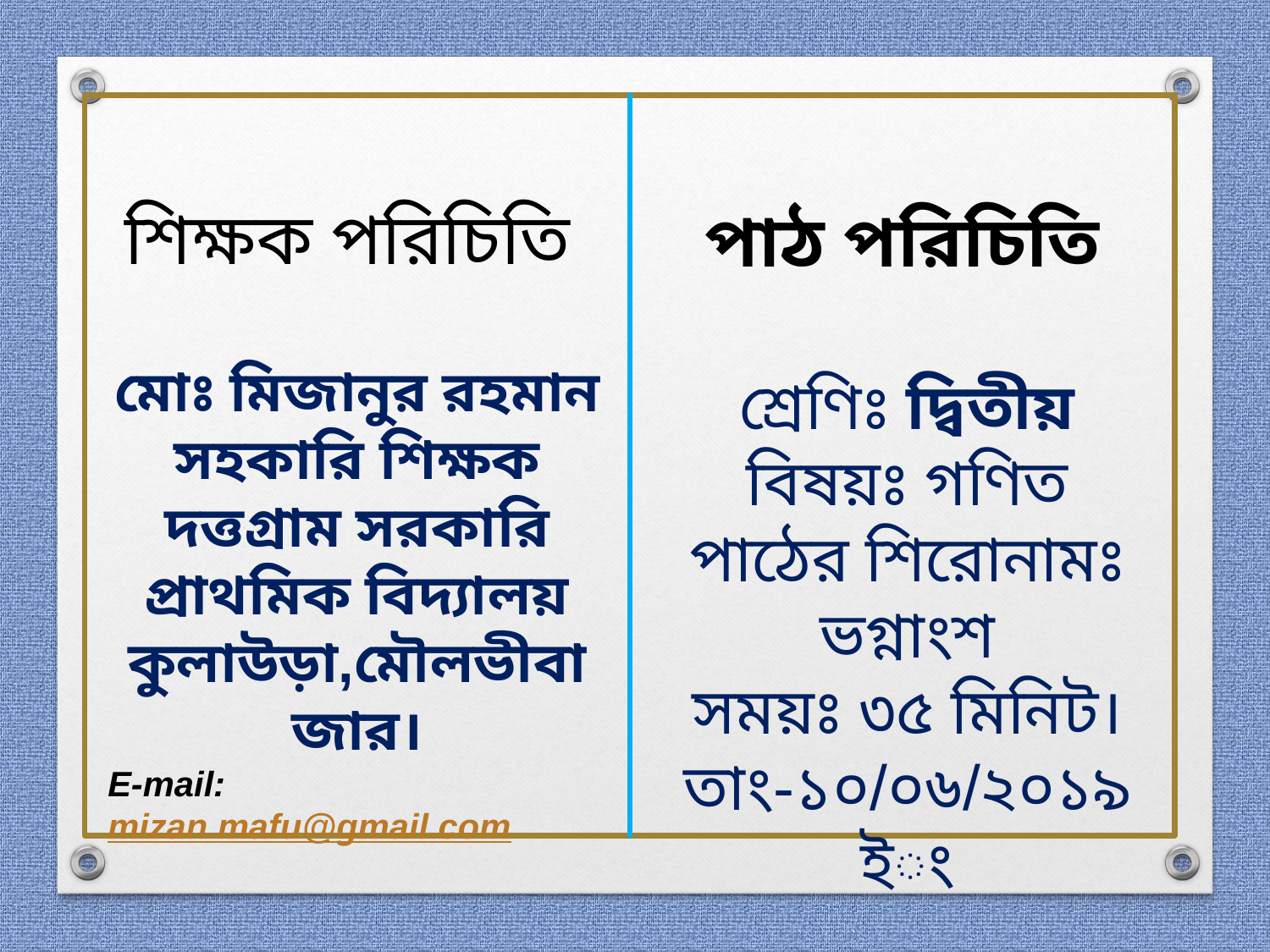

শিক্ষক পরিচিতি
পাঠ পরিচিতি
শ্রেণিঃ দ্বিতীয়
বিষয়ঃ গণিত
পাঠের শিরোনামঃ ভগ্নাংশ
সময়ঃ ৩৫ মিনিট।
তাং-১০/০৬/২০১৯ ইং
মোঃ মিজানুর রহমান
সহকারি শিক্ষক
দত্তগ্রাম সরকারি প্রাথমিক বিদ্যালয়
কুলাউড়া,মৌলভীবাজার।
E-mail: mizan.mafu@gmail.com